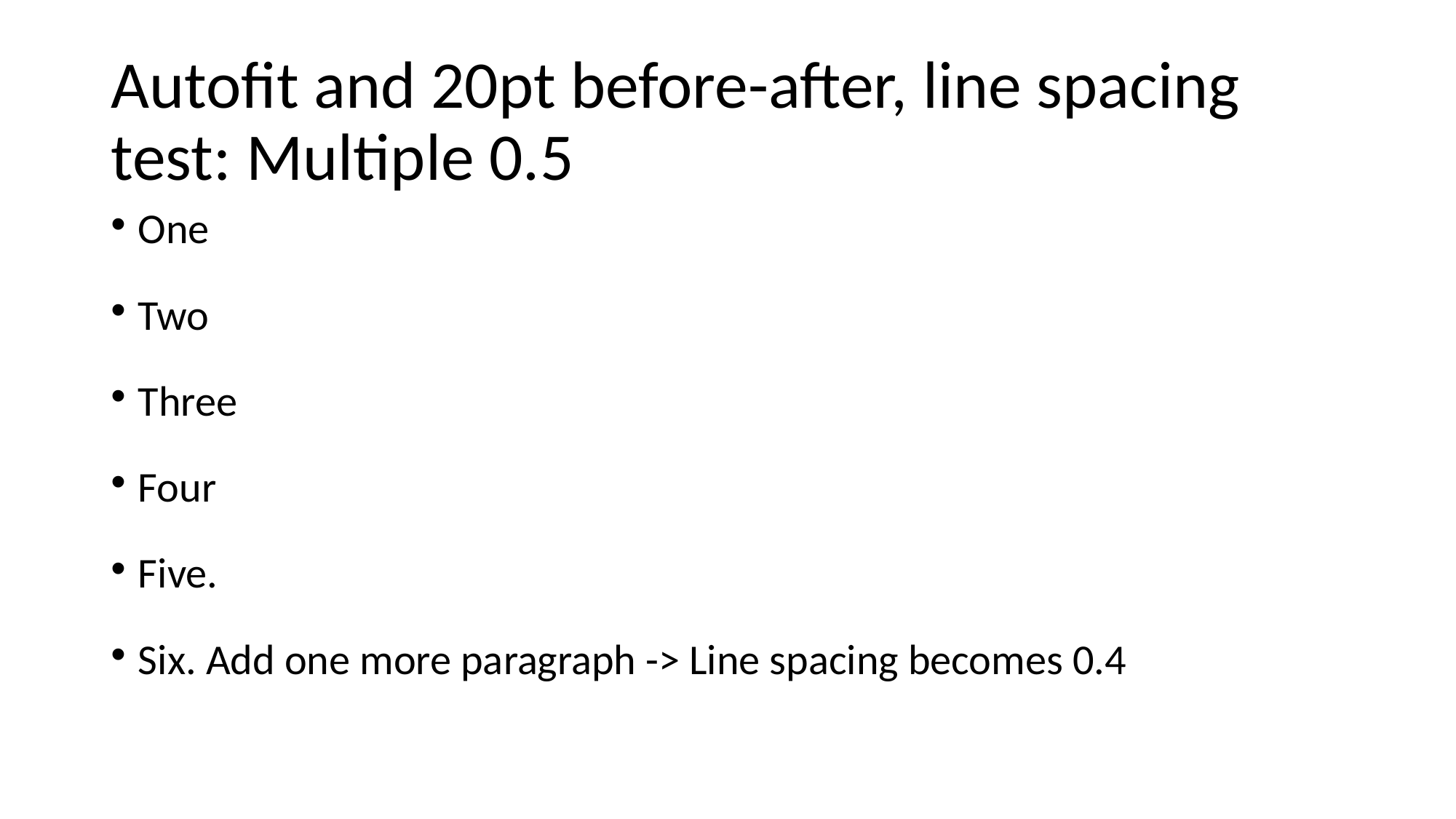

# Autofit and 20pt before-after, line spacing test: Multiple 0.5
One
Two
Three
Four
Five.
Six. Add one more paragraph -> Line spacing becomes 0.4